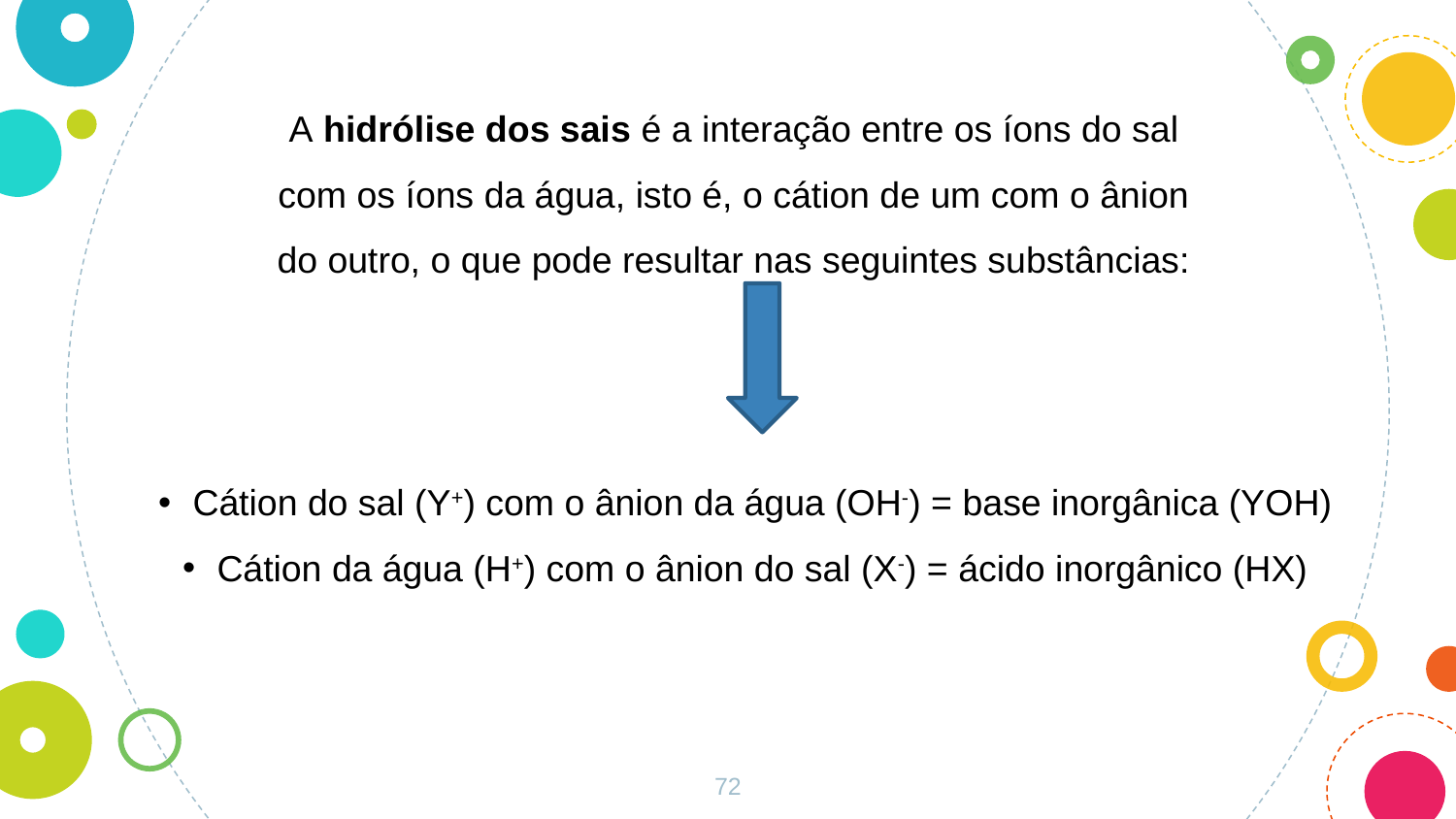

A hidrólise dos sais é a interação entre os íons do sal com os íons da água, isto é, o cátion de um com o ânion do outro, o que pode resultar nas seguintes substâncias:

Cátion do sal (Y+) com o ânion da água (OH-) = base inorgânica (YOH)
Cátion da água (H+) com o ânion do sal (X-) = ácido inorgânico (HX)
72